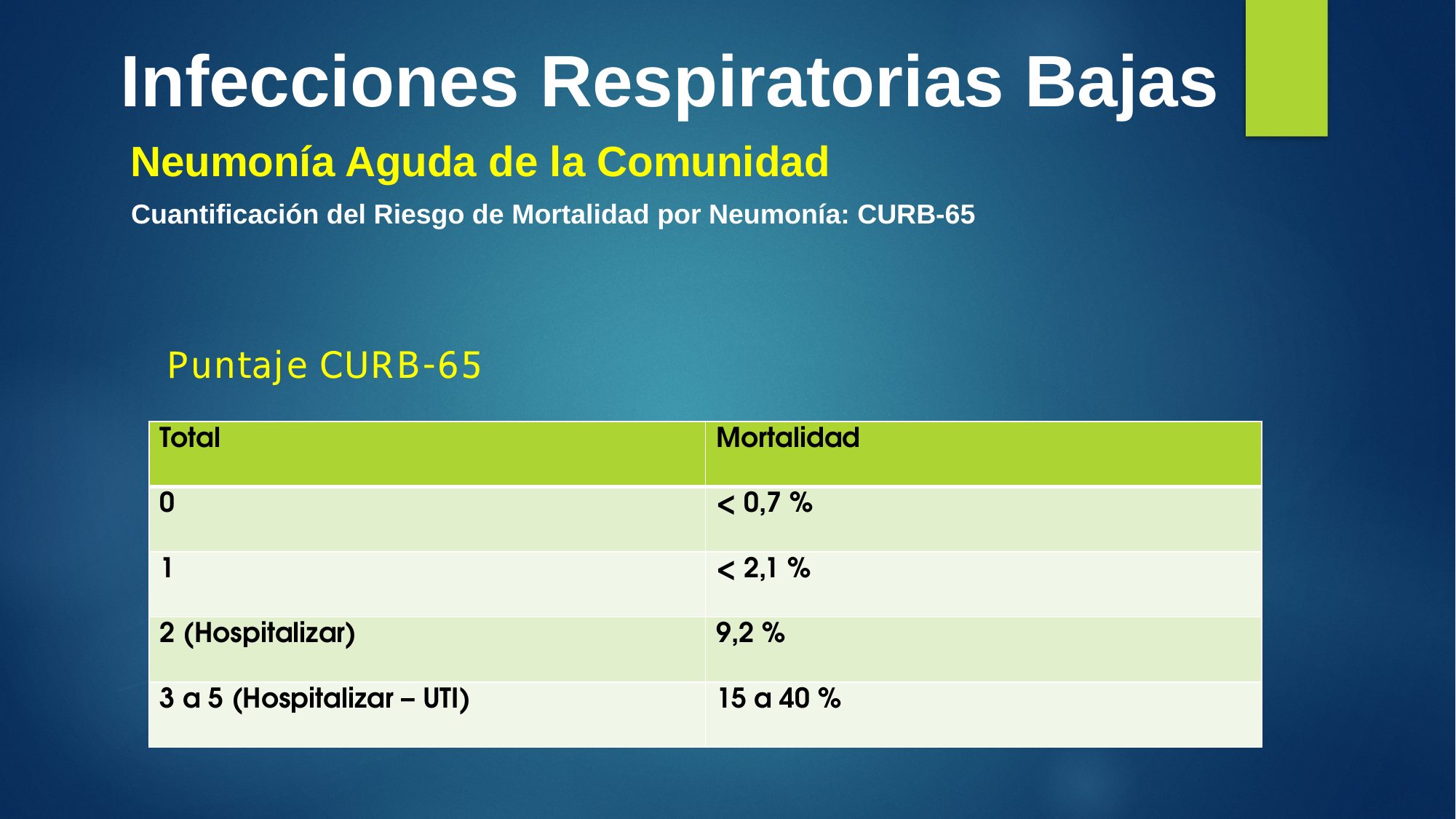

# Infecciones Respiratorias Bajas
Neumonía Aguda de la Comunidad

Cuantificación del Riesgo de Mortalidad por Neumonía: CURB-65
Puntaje CURB-65
| Total | Mortalidad |
| --- | --- |
| 0 | < 0,7 % |
| 1 | < 2,1 % |
| 2 (Hospitalizar) | 9,2 % |
| 3 a 5 (Hospitalizar – UTI) | 15 a 40 % |